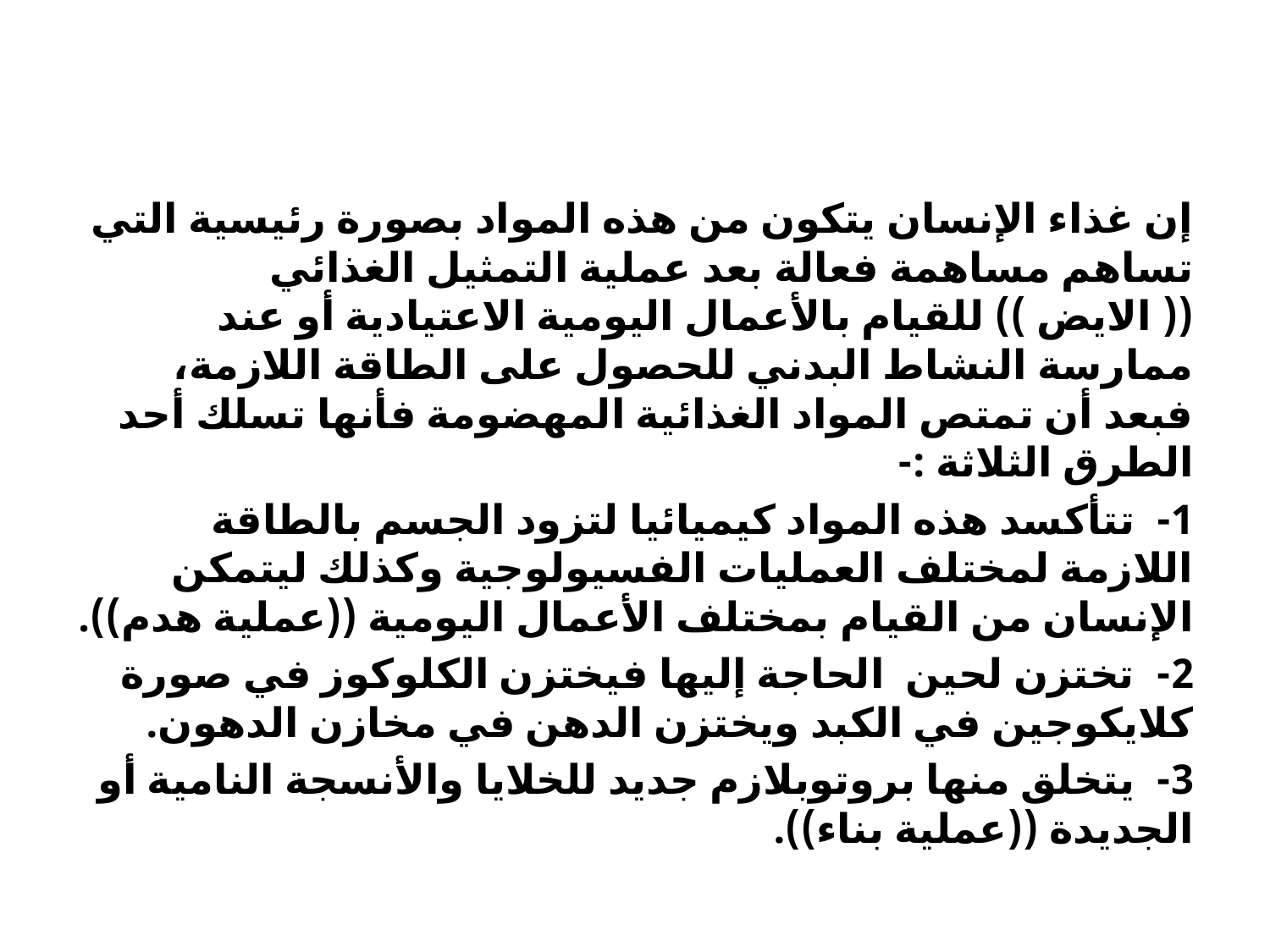

#
إن غذاء الإنسان يتكون من هذه المواد بصورة رئيسية التي تساهم مساهمة فعالة بعد عملية التمثيل الغذائي (( الايض )) للقيام بالأعمال اليومية الاعتيادية أو عند ممارسة النشاط البدني للحصول على الطاقة اللازمة، فبعد أن تمتص المواد الغذائية المهضومة فأنها تسلك أحد الطرق الثلاثة :-
1-  تتأكسد هذه المواد كيميائيا لتزود الجسم بالطاقة اللازمة لمختلف العمليات الفسيولوجية وكذلك ليتمكن الإنسان من القيام بمختلف الأعمال اليومية ((عملية هدم)).
2-  تختزن لحين  الحاجة إليها فيختزن الكلوكوز في صورة كلايكوجين في الكبد ويختزن الدهن في مخازن الدهون.
3-  يتخلق منها بروتوبلازم جديد للخلايا والأنسجة النامية أو الجديدة ((عملية بناء)).